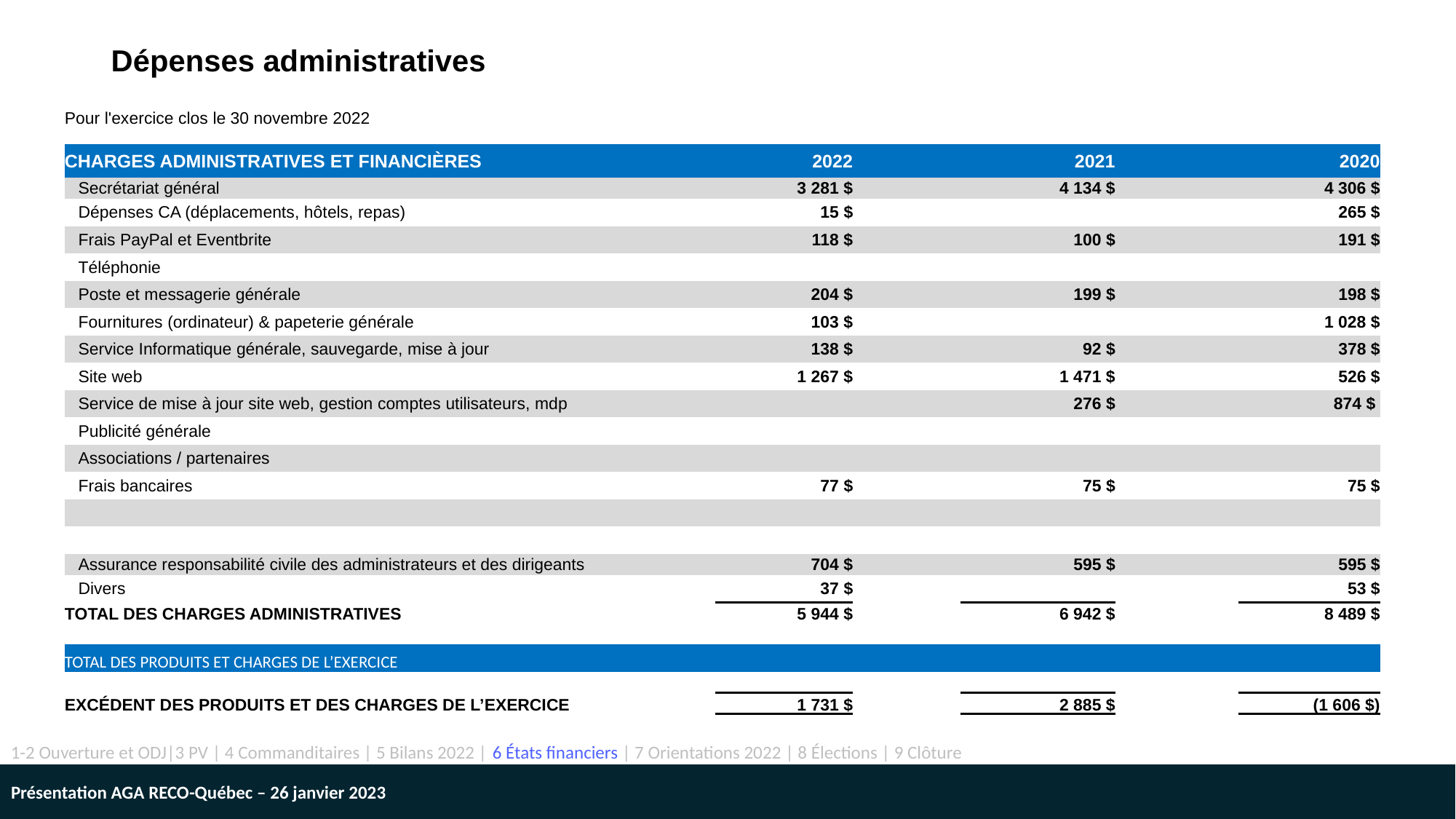

# Dépenses administratives
| Pour l'exercice clos le 30 novembre 2022 |  |  |  |  |  |
| --- | --- | --- | --- | --- | --- |
| CHARGES ADMINISTRATIVES ET FINANCIÈRES | 2022 |  | 2021 |  | 2020 |
| Secrétariat général | 3 281 $ |  | 4 134 $ |  | 4 306 $ |
| Dépenses CA (déplacements, hôtels, repas) | 15 $ |  |  |  | 265 $ |
| Frais PayPal et Eventbrite | 118 $ |  | 100 $ |  | 191 $ |
| Téléphonie |  |  |  |  |  |
| Poste et messagerie générale | 204 $ |  | 199 $ |  | 198 $ |
| Fournitures (ordinateur) & papeterie générale | 103 $ |  |  |  | 1 028 $ |
| Service Informatique générale, sauvegarde, mise à jour | 138 $ |  | 92 $ |  | 378 $ |
| Site web | 1 267 $ |  | 1 471 $ |  | 526 $ |
| Service de mise à jour site web, gestion comptes utilisateurs, mdp |  |  | 276 $ |  | 874 $ |
| Publicité générale |  |  |  |  |  |
| Associations / partenaires |  |  |  |  |  |
| Frais bancaires | 77 $ |  | 75 $ |  | 75 $ |
|  |  |  |  |  |  |
|  |  |  |  |  |  |
| Assurance responsabilité civile des administrateurs et des dirigeants | 704 $ |  | 595 $ |  | 595 $ |
| Divers | 37 $ |  |  |  | 53 $ |
| TOTAL DES CHARGES ADMINISTRATIVES | 5 944 $ |  | 6 942 $ |  | 8 489 $ |
|  |  |  |  |  |  |
| TOTAL DES PRODUITS ET CHARGES DE L’EXERCICE |  |  |  |  |  |
|  |  |  |  |  |  |
| EXCÉDENT DES PRODUITS ET DES CHARGES DE L’EXERCICE | 1 731 $ |  | 2 885 $ |  | (1 606 $) |

1-2 Ouverture et ODJ|3 PV | 4 Commanditaires | 5 Bilans 2022 | 6 États financiers | 7 Orientations 2022 | 8 Élections | 9 Clôture

4
Présentation AGA RECO-Québec – 26 janvier 2023